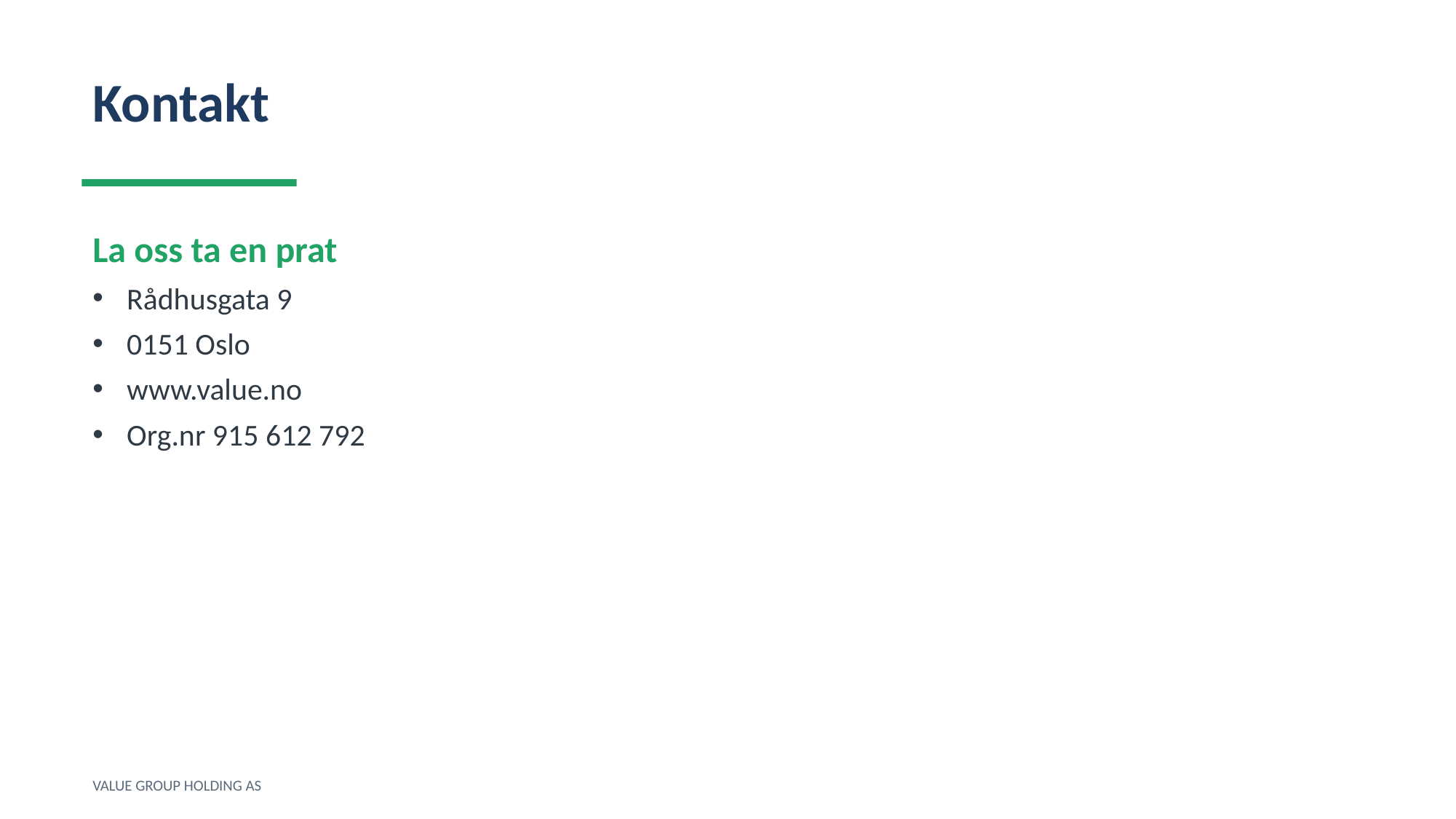

Kontakt

La oss ta en prat
Rådhusgata 9
0151 Oslo
www.value.no
Org.nr 915 612 792
VALUE GROUP HOLDING AS